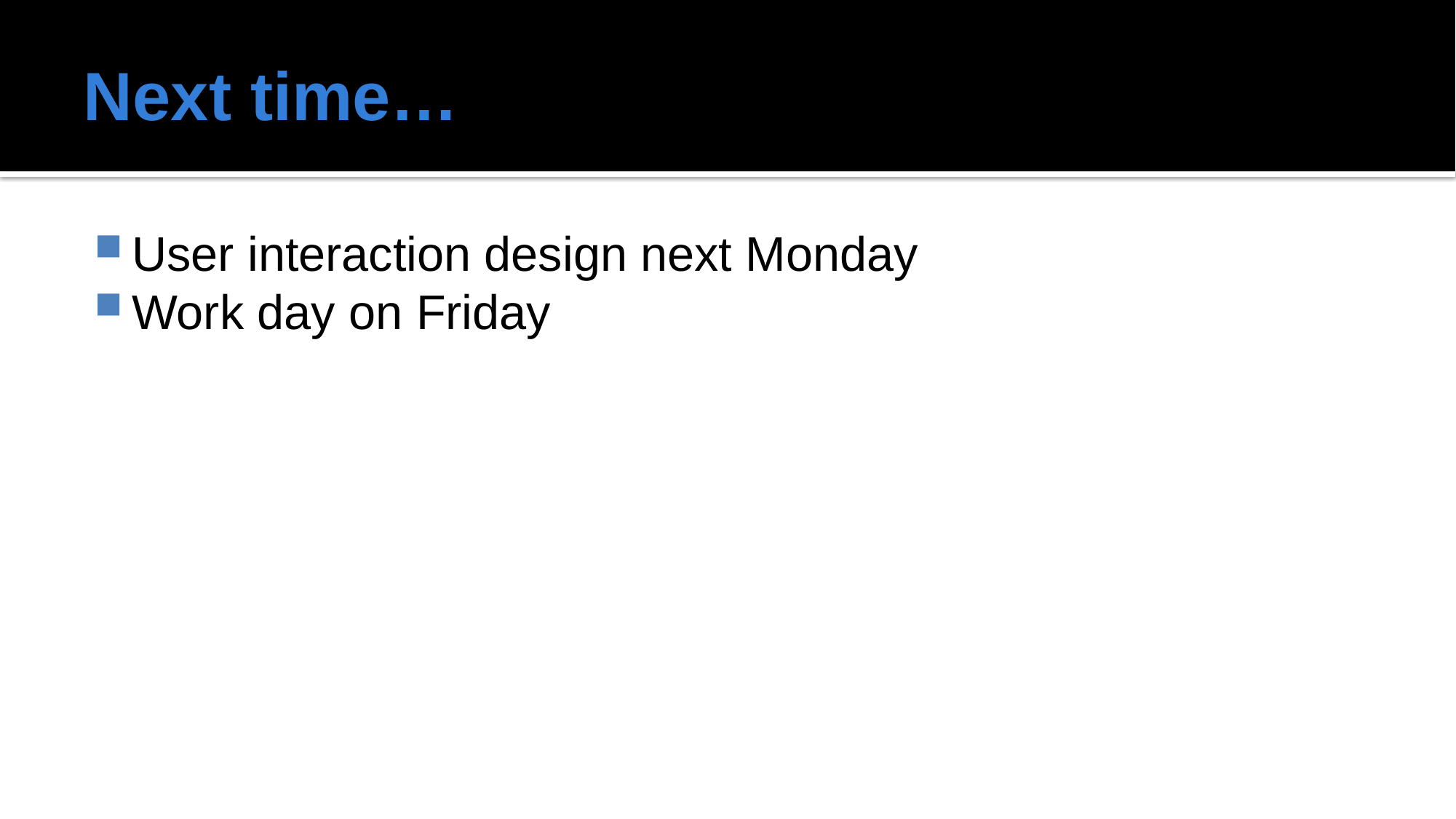

# Next time…
User interaction design next Monday
Work day on Friday